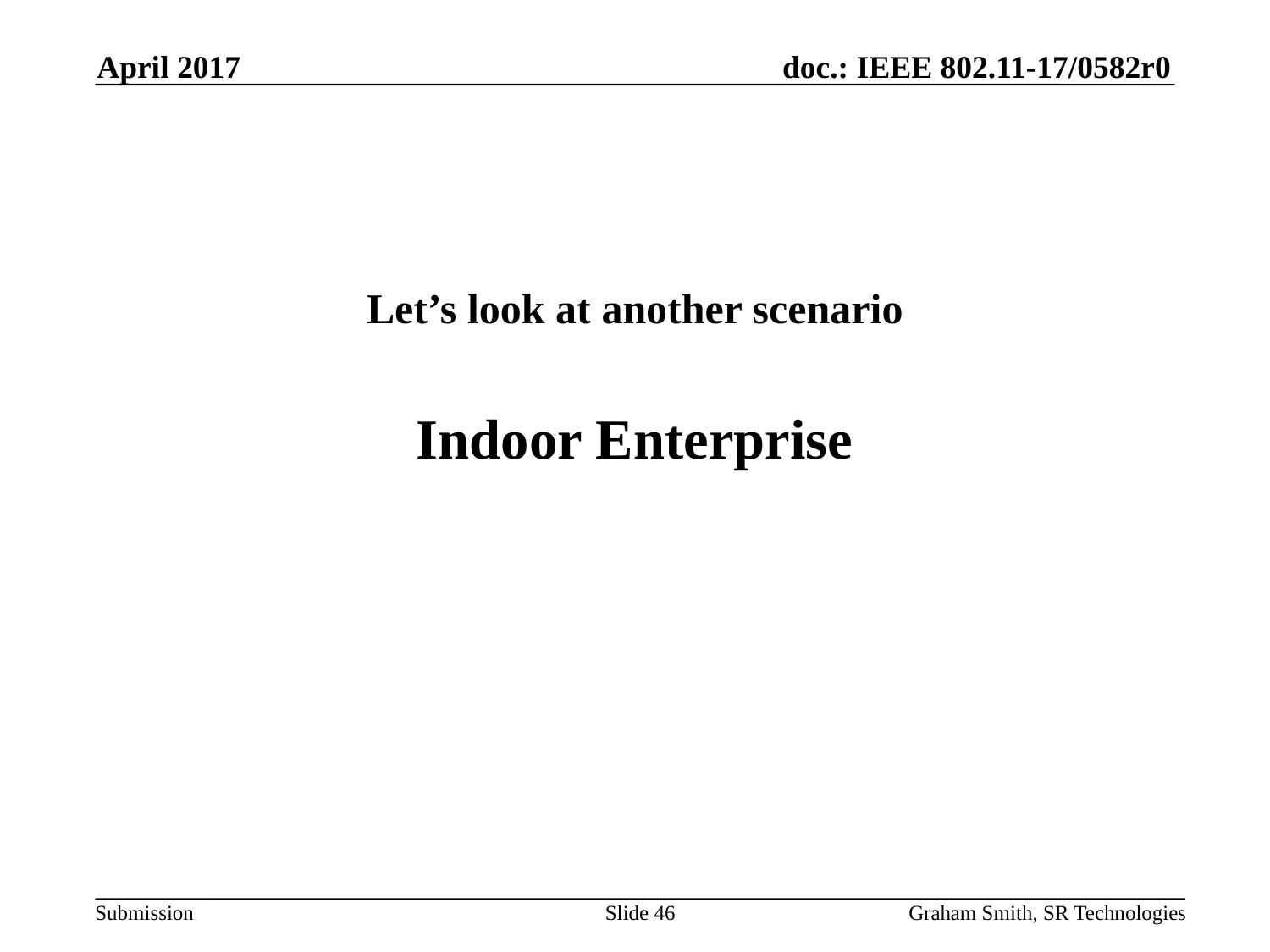

April 2017
Let’s look at another scenario

Indoor Enterprise
Slide 46
Graham Smith, SR Technologies